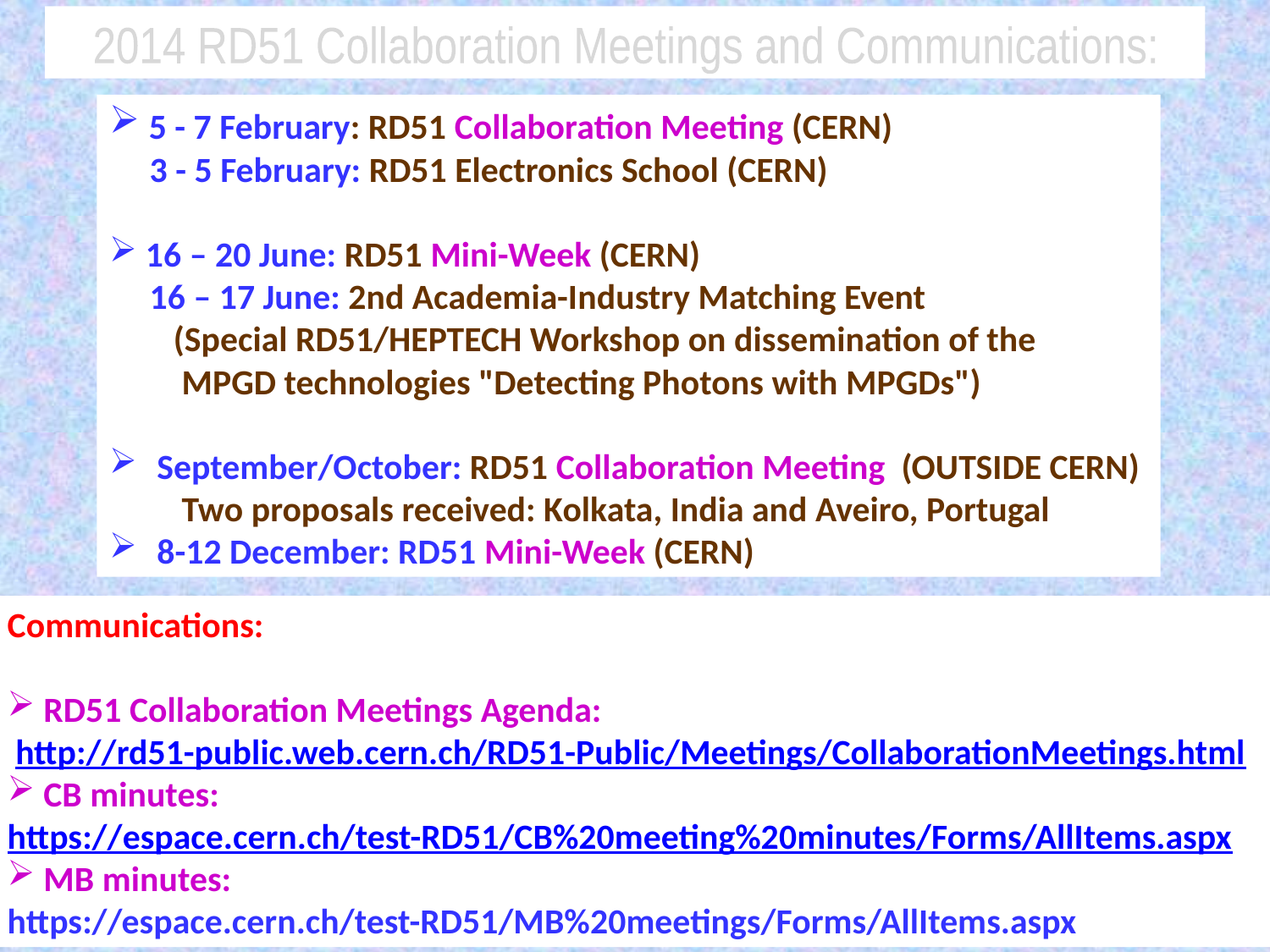

2014 RD51 Collaboration Meetings and Communications:
 5 - 7 February: RD51 Collaboration Meeting (CERN)
     3 - 5 February: RD51 Electronics School (CERN)

 16 – 20 June: RD51 Mini-Week (CERN)
     16 – 17 June: 2nd Academia-Industry Matching Event
        (Special RD51/HEPTECH Workshop on dissemination of the
         MPGD technologies "Detecting Photons with MPGDs")

September/October: RD51 Collaboration Meeting  (OUTSIDE CERN)
         Two proposals received: Kolkata, India and Aveiro, Portugal
8-12 December: RD51 Mini-Week (CERN)
Communications:

 RD51 Collaboration Meetings Agenda:
 http://rd51-public.web.cern.ch/RD51-Public/Meetings/CollaborationMeetings.html
 CB minutes:
https://espace.cern.ch/test-RD51/CB%20meeting%20minutes/Forms/AllItems.aspx
 MB minutes:
https://espace.cern.ch/test-RD51/MB%20meetings/Forms/AllItems.aspx